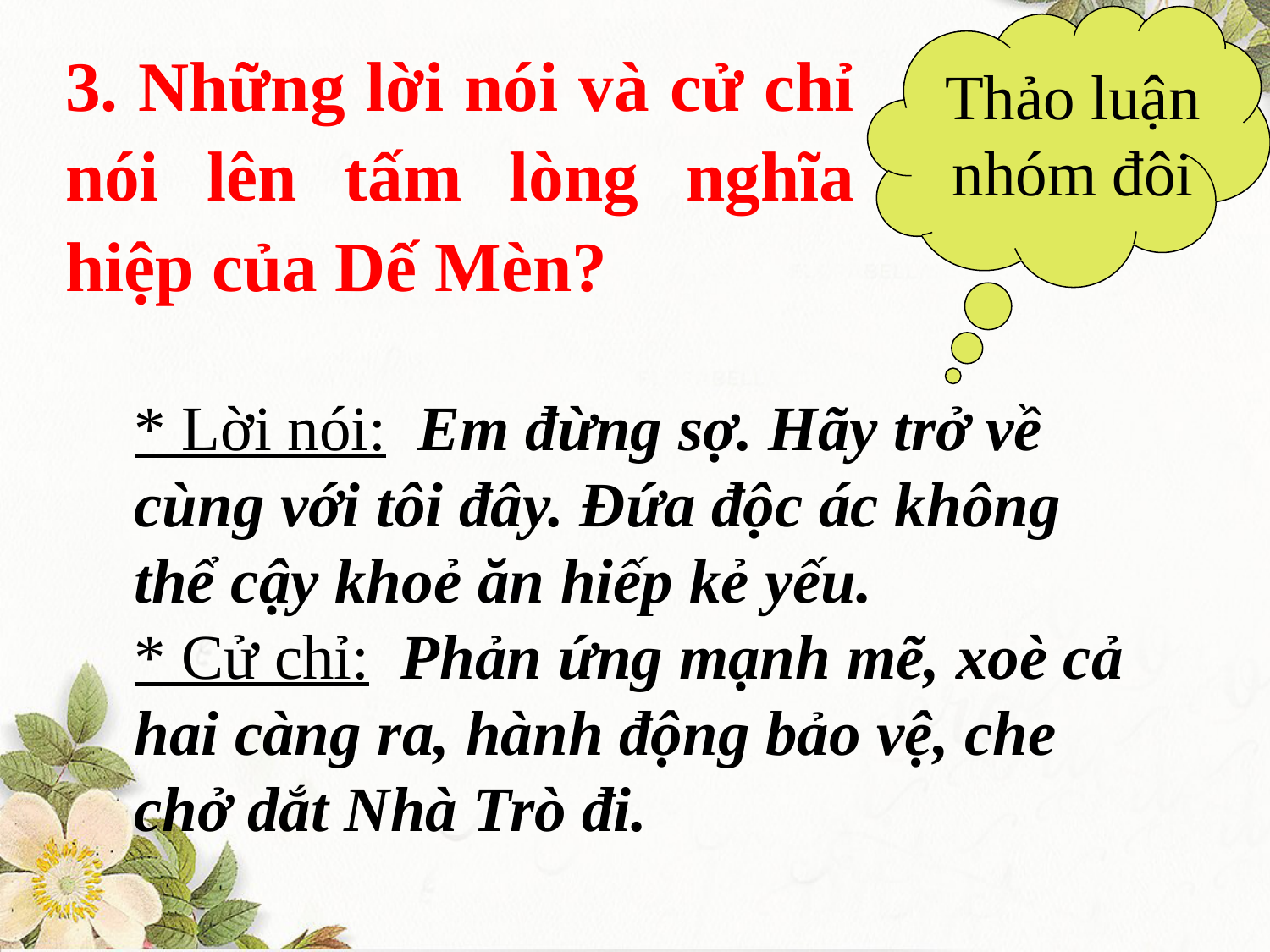

3. Những lời nói và cử chỉ nói lên tấm lòng nghĩa hiệp của Dế Mèn?
Thảo luận nhóm đôi
* Lời nói:  Em đừng sợ. Hãy trở về cùng với tôi đây. Đứa độc ác không thể cậy khoẻ ăn hiếp kẻ yếu.
* Cử chỉ:  Phản ứng mạnh mẽ, xoè cả hai càng ra, hành động bảo vệ, che chở dắt Nhà Trò đi.